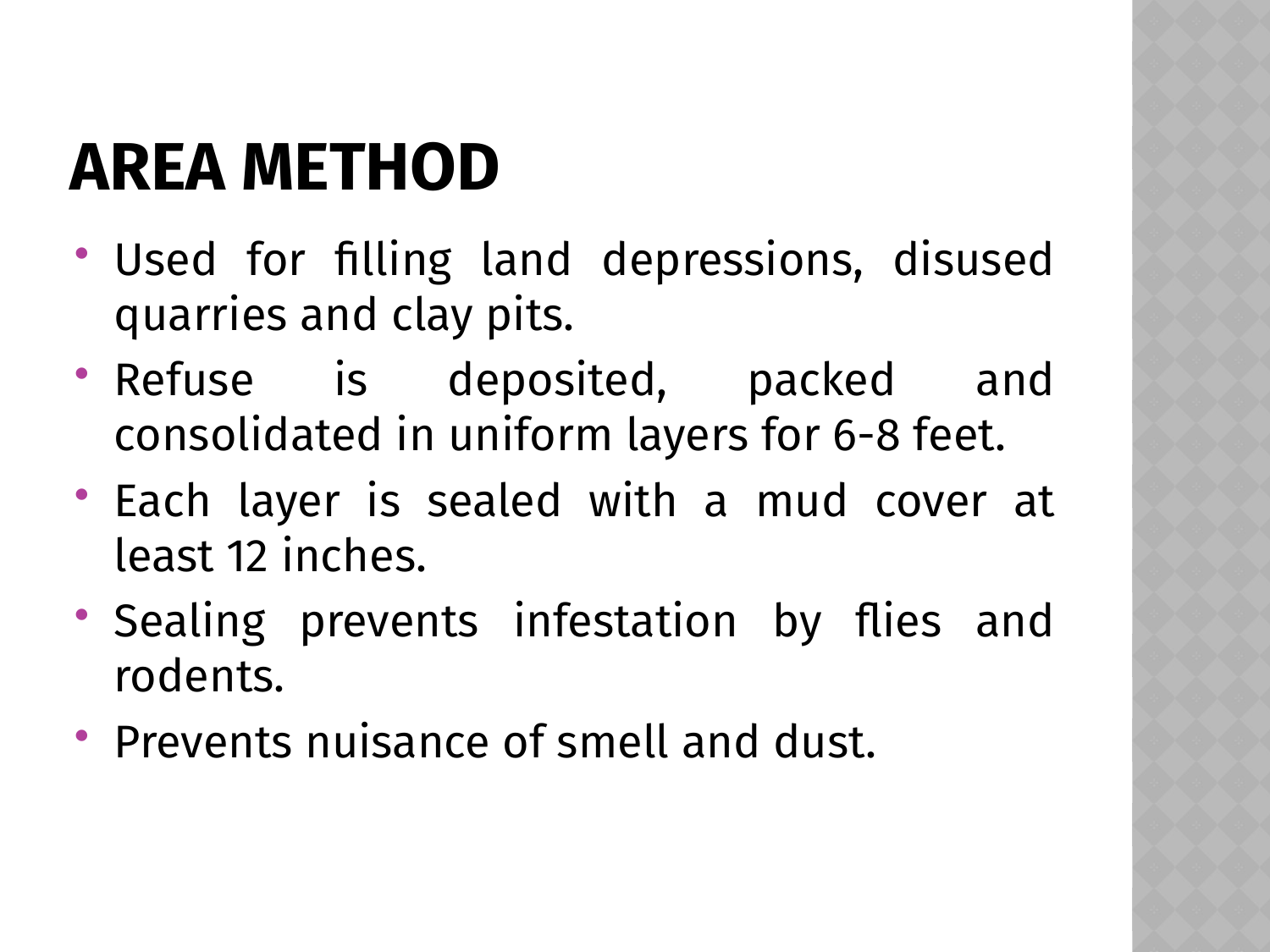

# Area method
Used for filling land depressions, disused quarries and clay pits.
Refuse is deposited, packed and consolidated in uniform layers for 6-8 feet.
Each layer is sealed with a mud cover at least 12 inches.
Sealing prevents infestation by flies and rodents.
Prevents nuisance of smell and dust.